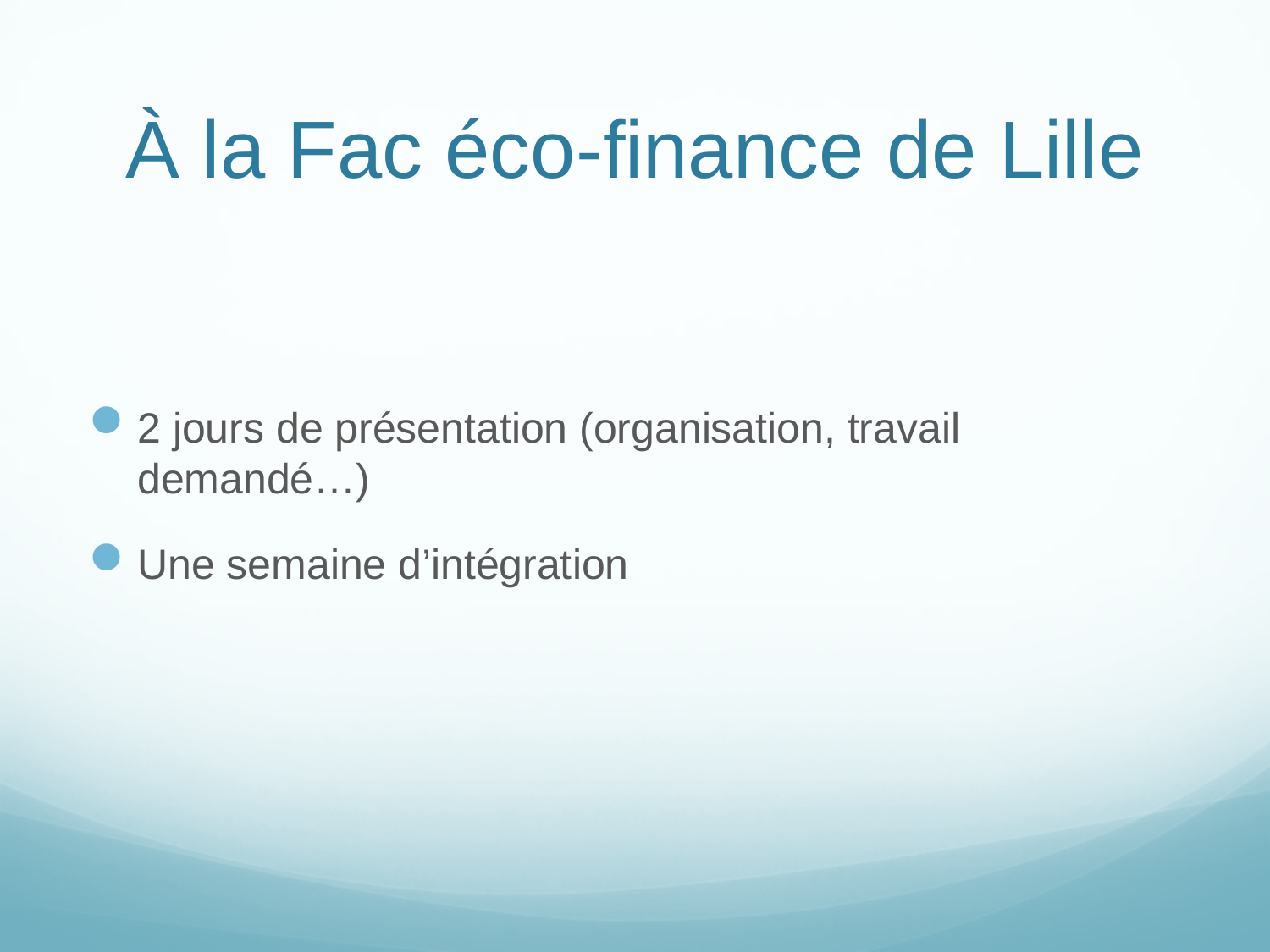

# À la Fac éco-finance de Lille

2 jours de présentation (organisation, travail demandé…)
Une semaine d’intégration